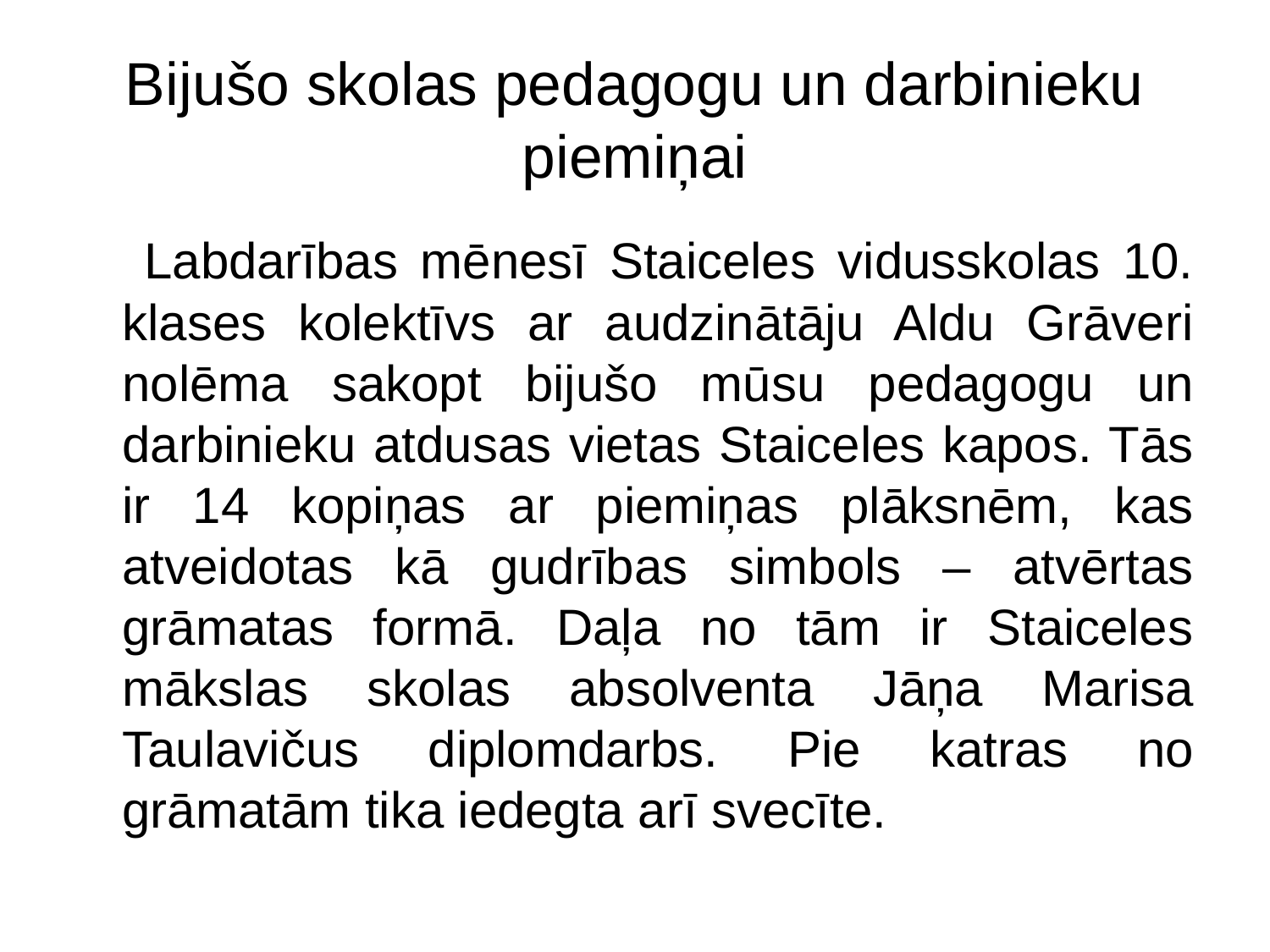

# Bijušo skolas pedagogu un darbinieku piemiņai
   Labdarības mēnesī Staiceles vidusskolas 10. klases kolektīvs ar audzinātāju Aldu Grāveri nolēma sakopt bijušo mūsu pedagogu un darbinieku atdusas vietas Staiceles kapos. Tās ir 14 kopiņas ar piemiņas plāksnēm, kas atveidotas kā gudrības simbols – atvērtas grāmatas formā. Daļa no tām ir Staiceles mākslas skolas absolventa Jāņa Marisa Taulavičus diplomdarbs. Pie katras no grāmatām tika iedegta arī svecīte.